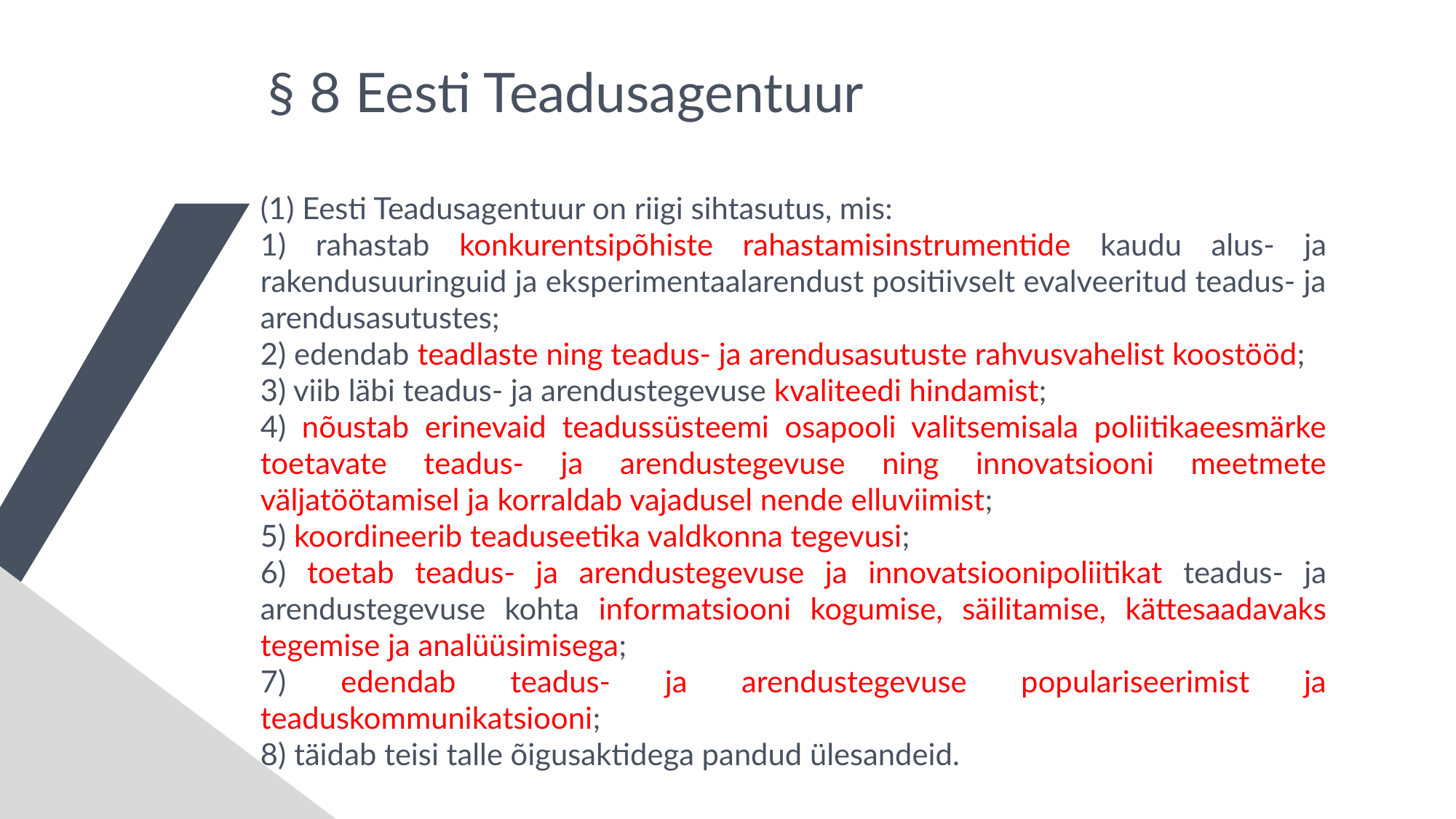

§ 8 Eesti Teadusagentuur
(1) Eesti Teadusagentuur on riigi sihtasutus, mis:
1) rahastab konkurentsipõhiste rahastamisinstrumentide kaudu alus- ja rakendusuuringuid ja eksperimentaalarendust positiivselt evalveeritud teadus- ja arendusasutustes;
2) edendab teadlaste ning teadus- ja arendusasutuste rahvusvahelist koostööd;
3) viib läbi teadus- ja arendustegevuse kvaliteedi hindamist;
4) nõustab erinevaid teadussüsteemi osapooli valitsemisala poliitikaeesmärke toetavate teadus- ja arendustegevuse ning innovatsiooni meetmete väljatöötamisel ja korraldab vajadusel nende elluviimist;
5) koordineerib teaduseetika valdkonna tegevusi;
6) toetab teadus- ja arendustegevuse ja innovatsioonipoliitikat teadus- ja arendustegevuse kohta informatsiooni kogumise, säilitamise, kättesaadavaks tegemise ja analüüsimisega;
7) edendab teadus- ja arendustegevuse populariseerimist ja teaduskommunikatsiooni;
8) täidab teisi talle õigusaktidega pandud ülesandeid.